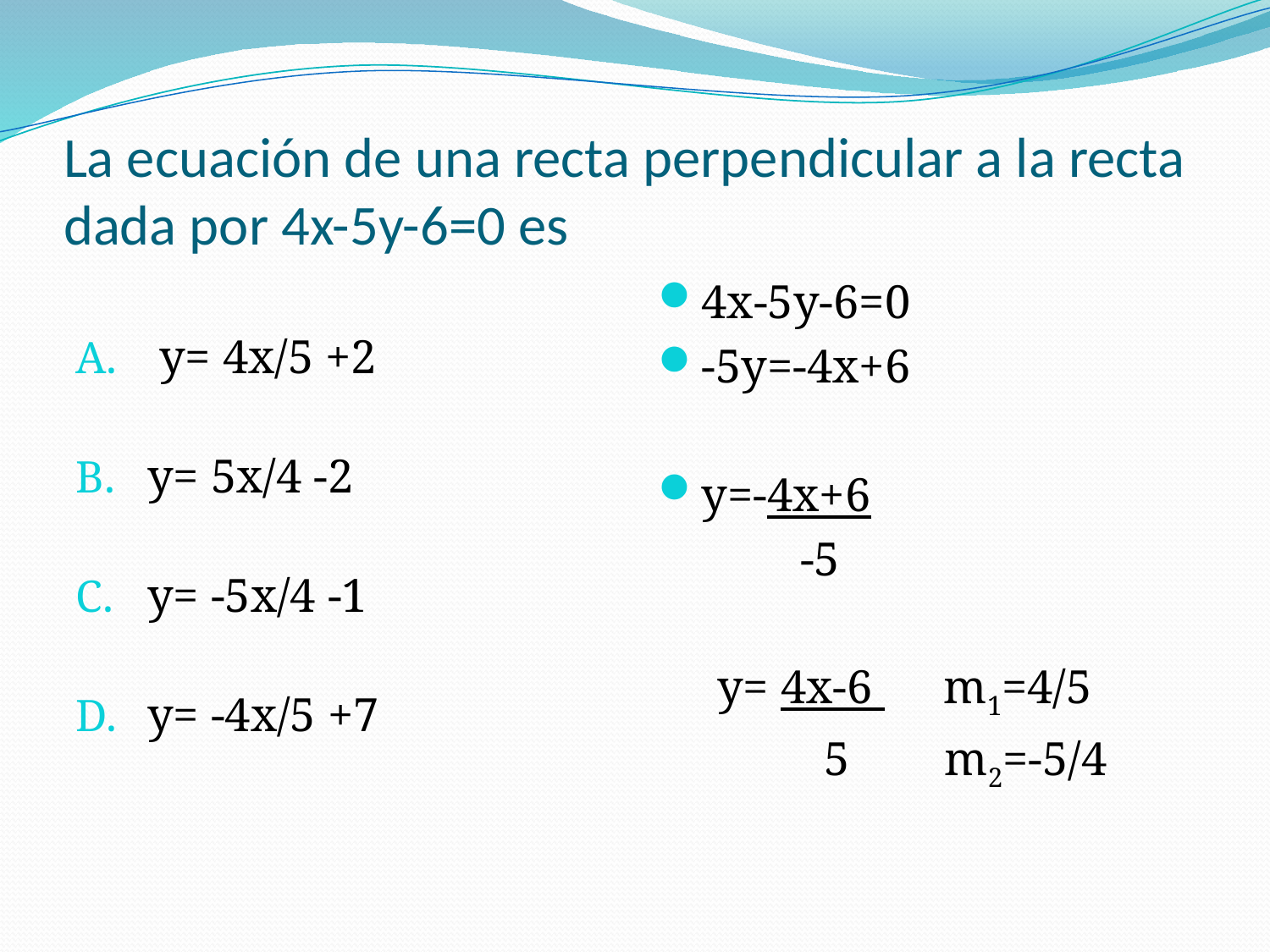

# La ecuación de una recta perpendicular a la recta dada por 4x-5y-6=0 es
 y= 4x/5 +2
y= 5x/4 -2
y= -5x/4 -1
y= -4x/5 +7
4x-5y-6=0
-5y=-4x+6

y=-4x+6
            -5

     y= 4x-6      m1=4/5
              5        m2=-5/4